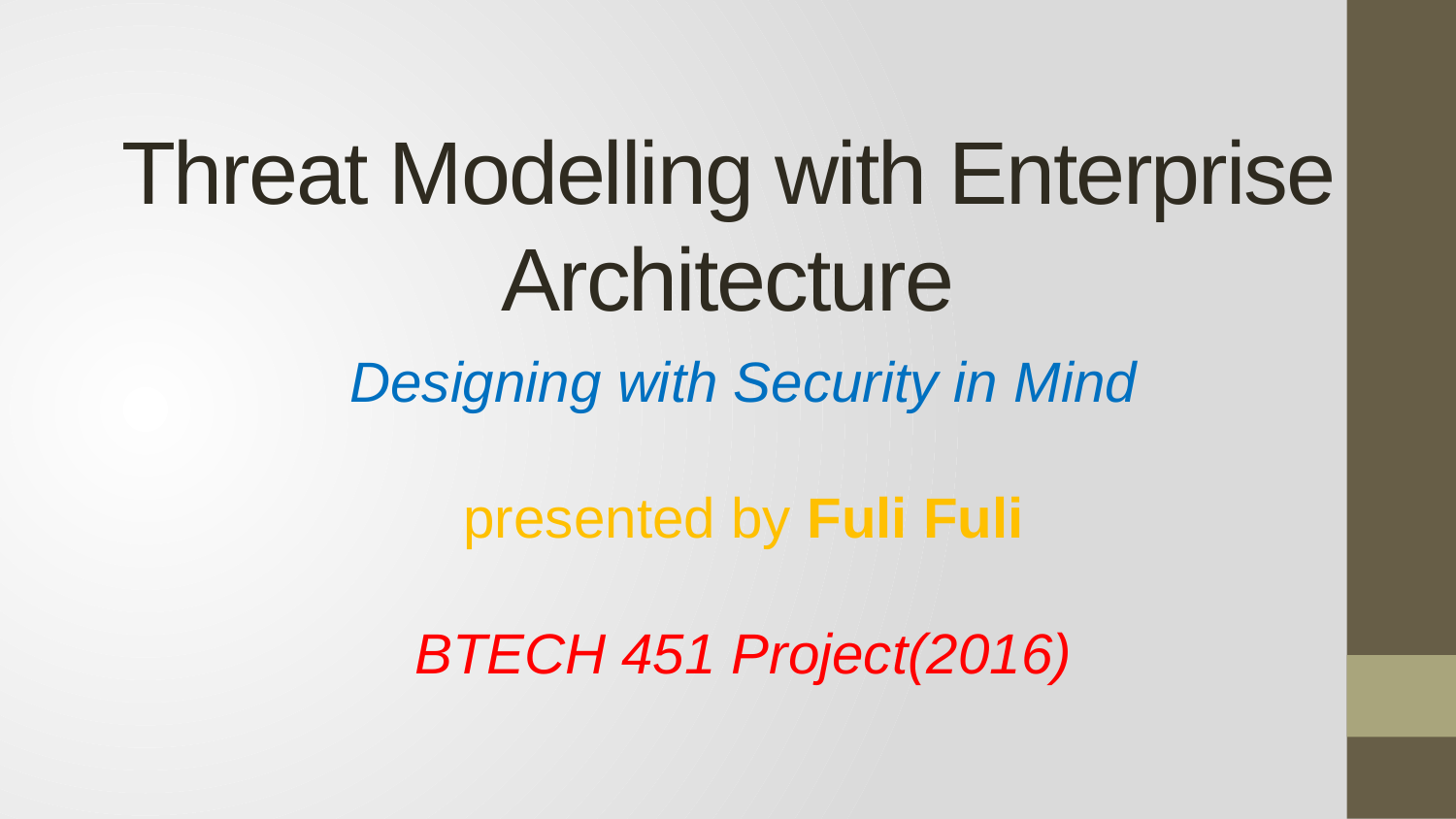

# Threat Modelling with Enterprise Architecture
Designing with Security in Mind

presented by Fuli Fuli

BTECH 451 Project(2016)